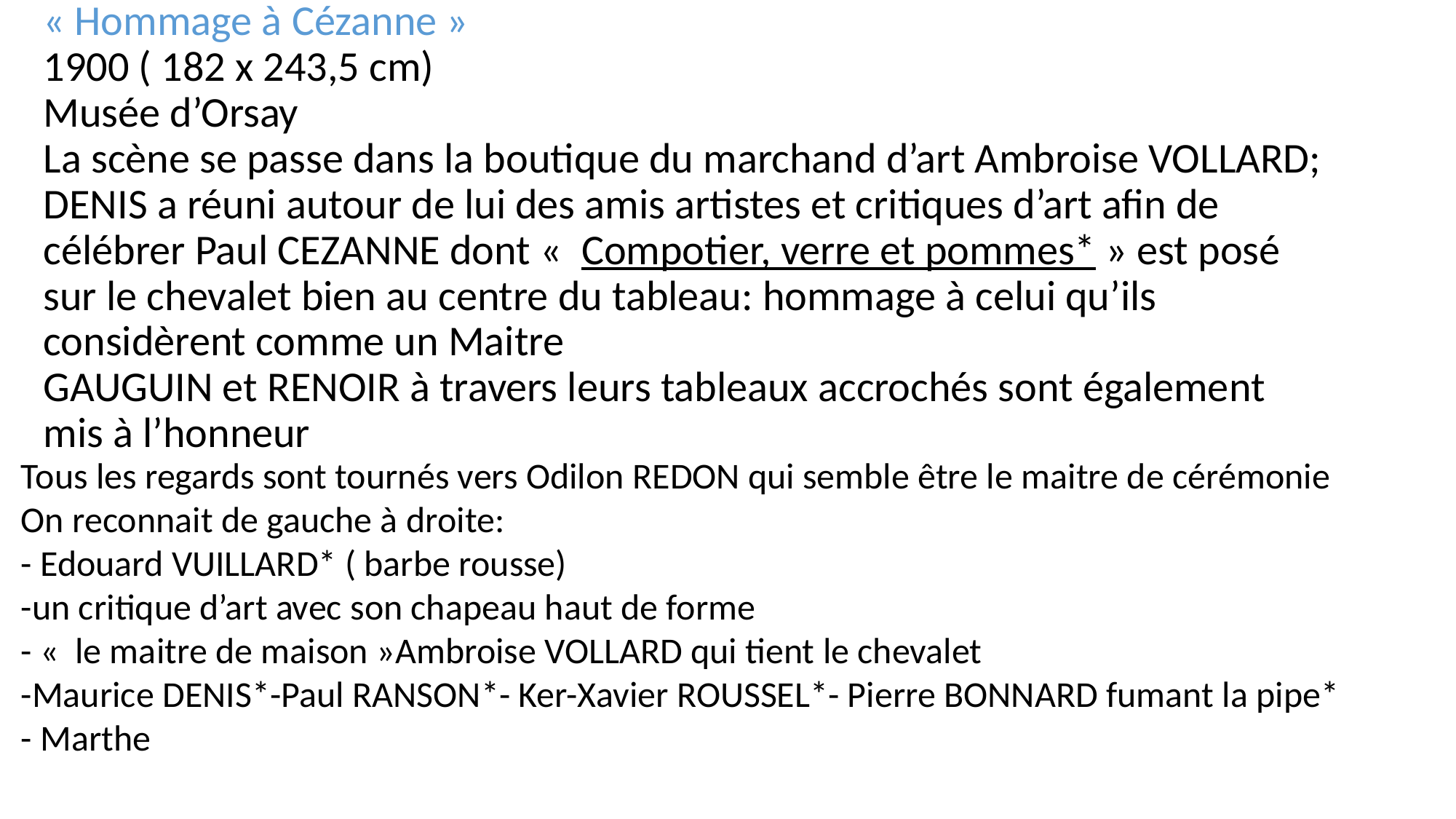

# « Hommage à Cézanne » 1900 ( 182 x 243,5 cm) Musée d’Orsay La scène se passe dans la boutique du marchand d’art Ambroise VOLLARD; DENIS a réuni autour de lui des amis artistes et critiques d’art afin de célébrer Paul CEZANNE dont «  Compotier, verre et pommes* » est posé sur le chevalet bien au centre du tableau: hommage à celui qu’ils considèrent comme un Maitre GAUGUIN et RENOIR à travers leurs tableaux accrochés sont également mis à l’honneur
Tous les regards sont tournés vers Odilon REDON qui semble être le maitre de cérémonie
On reconnait de gauche à droite:
- Edouard VUILLARD* ( barbe rousse)
-un critique d’art avec son chapeau haut de forme
- «  le maitre de maison »Ambroise VOLLARD qui tient le chevalet
-Maurice DENIS*-Paul RANSON*- Ker-Xavier ROUSSEL*- Pierre BONNARD fumant la pipe*
- Marthe